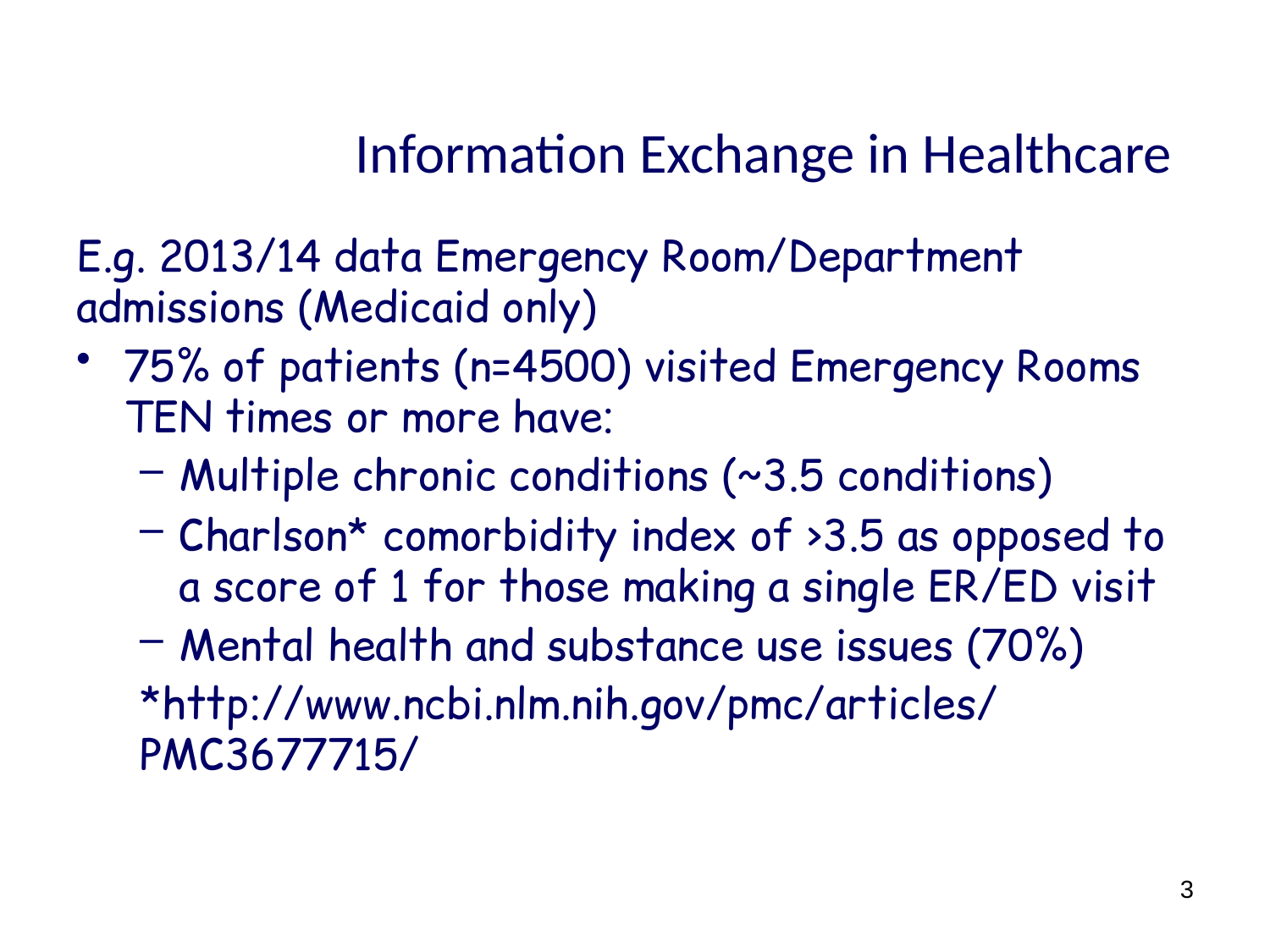

# Information Exchange in Healthcare
E.g. 2013/14 data Emergency Room/Department admissions (Medicaid only)
75% of patients (n=4500) visited Emergency Rooms TEN times or more have:
Multiple chronic conditions (~3.5 conditions)
Charlson* comorbidity index of >3.5 as opposed to a score of 1 for those making a single ER/ED visit
Mental health and substance use issues (70%)
*http://www.ncbi.nlm.nih.gov/pmc/articles/PMC3677715/
3